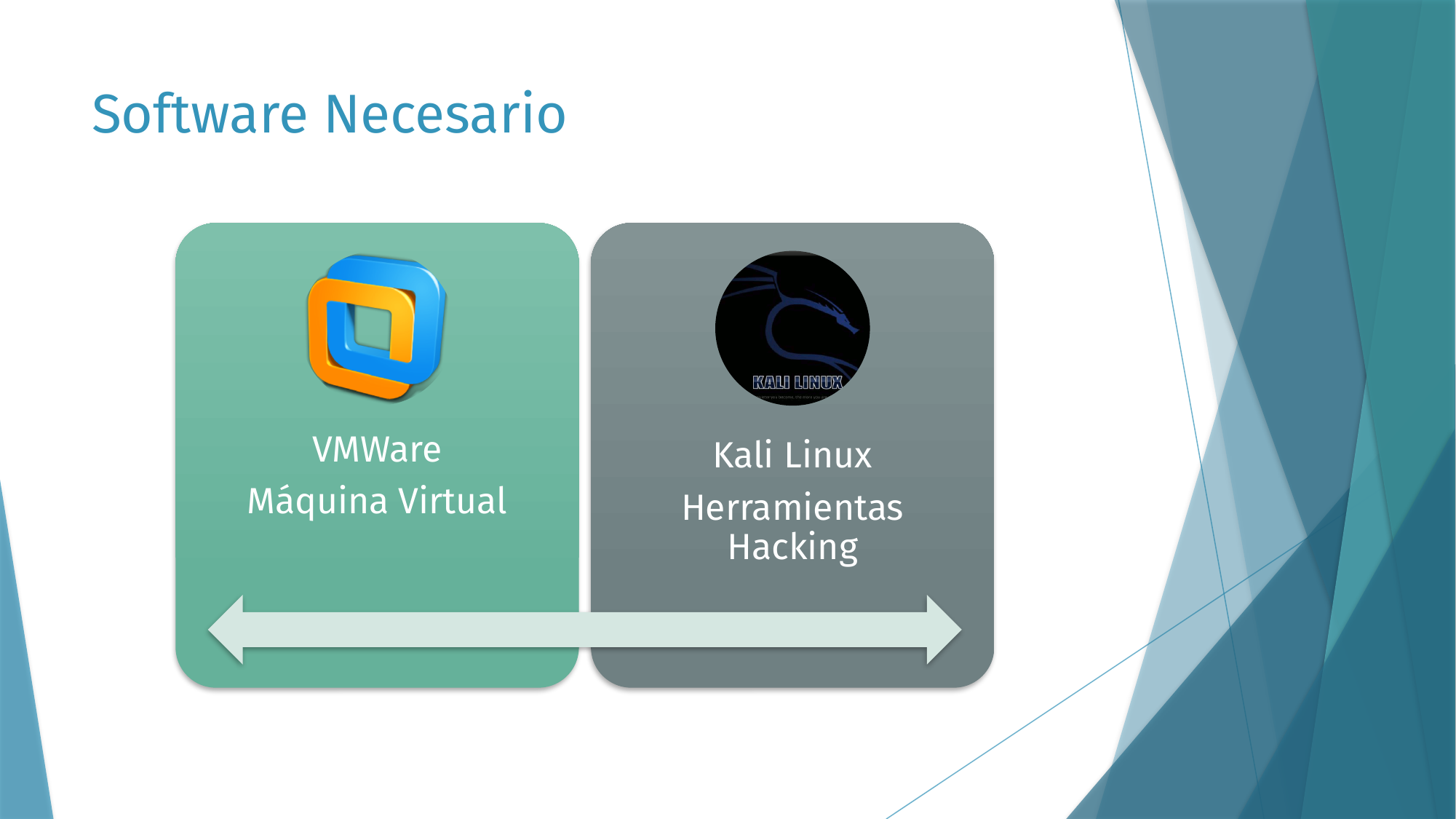

# Software Necesario
VMWare
Máquina Virtual

Kali Linux
Herramientas Hacking